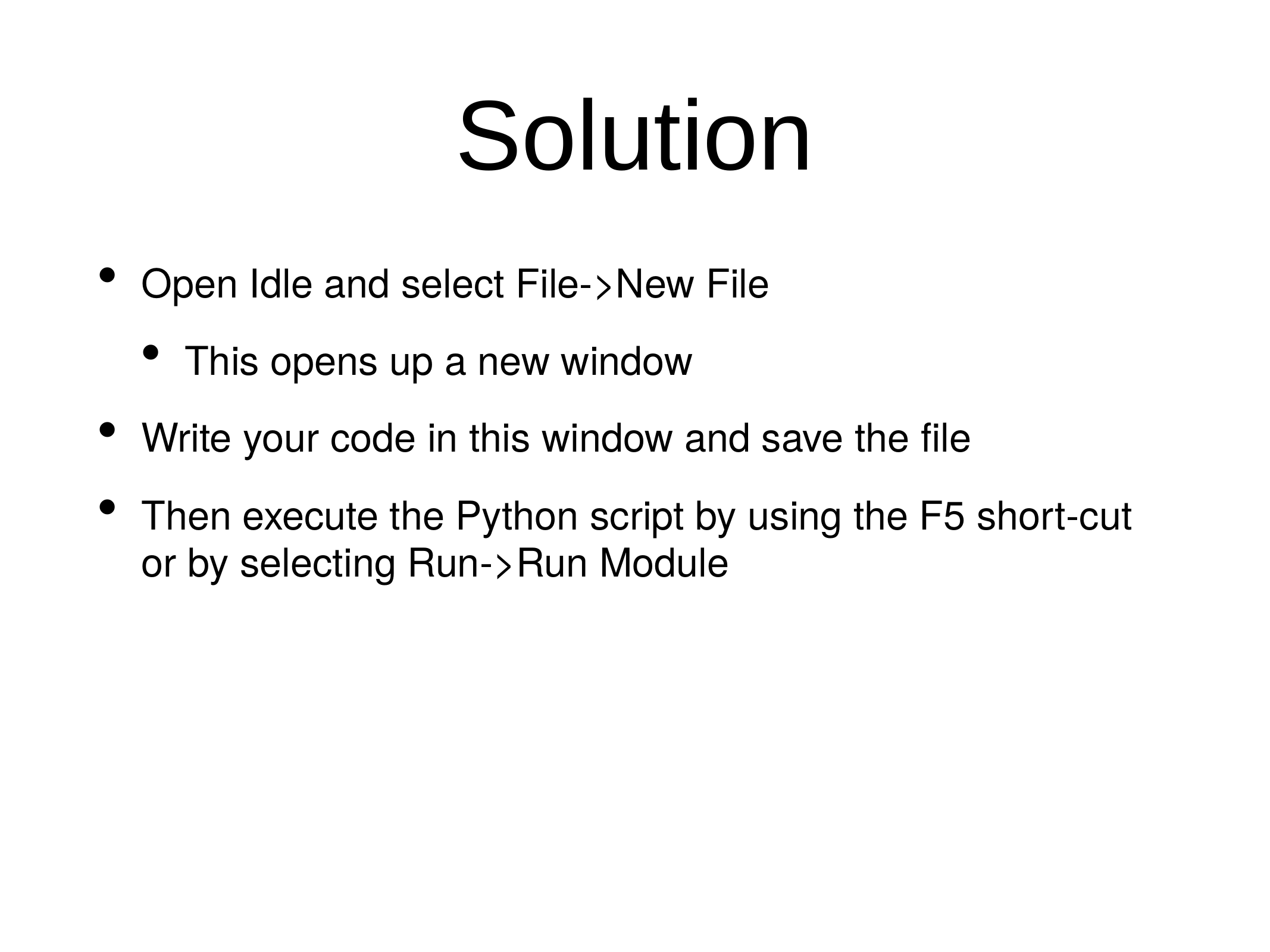

# Solution
Open Idle and select File->New File
This opens up a new window
Write your code in this window and save the file
Then execute the Python script by using the F5 short-cut or by selecting Run->Run Module